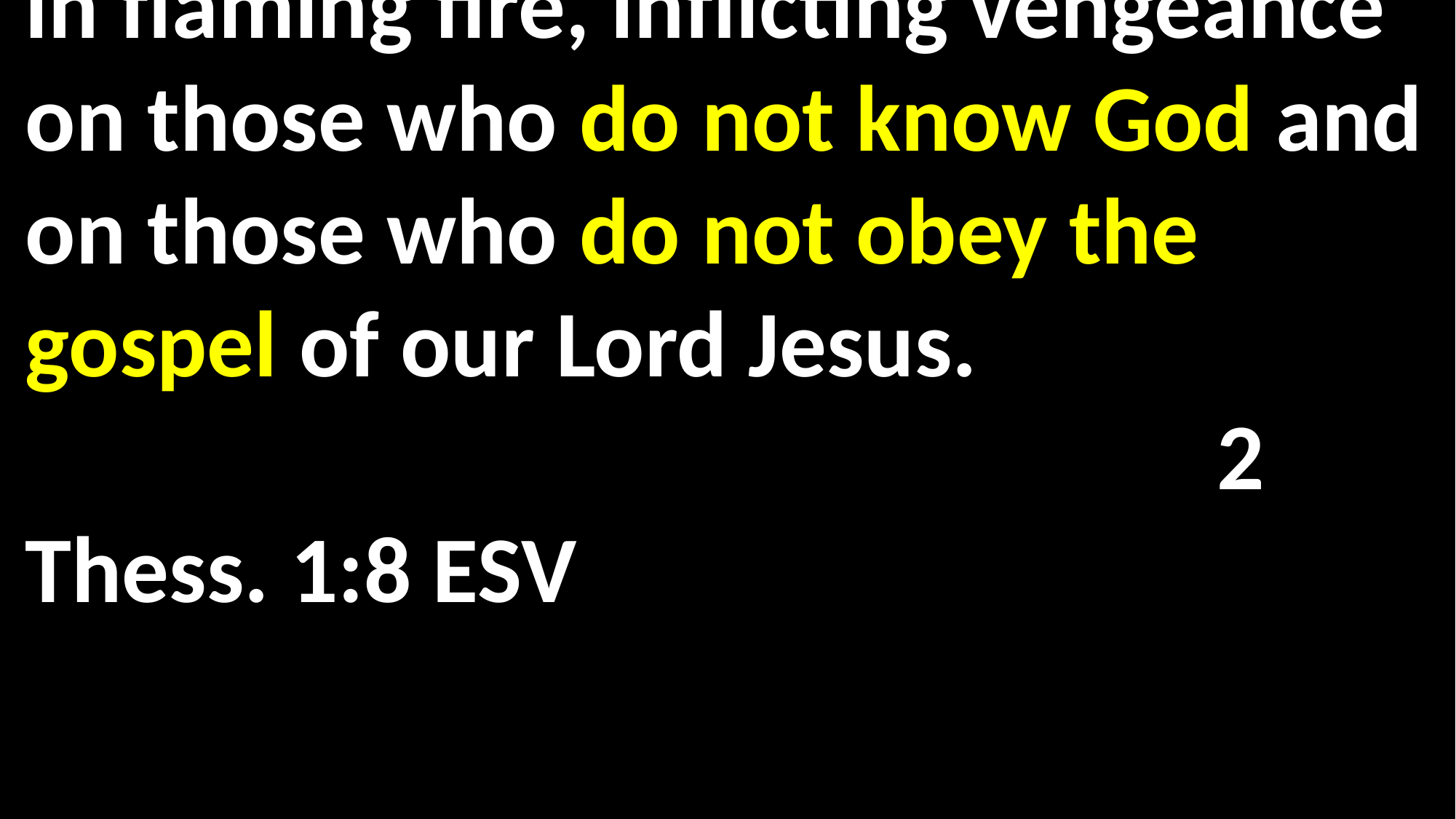

in flaming fire, inflicting vengeance on those who do not know God and on those who do not obey the gospel of our Lord Jesus.  												               2 Thess. 1:8 ESV